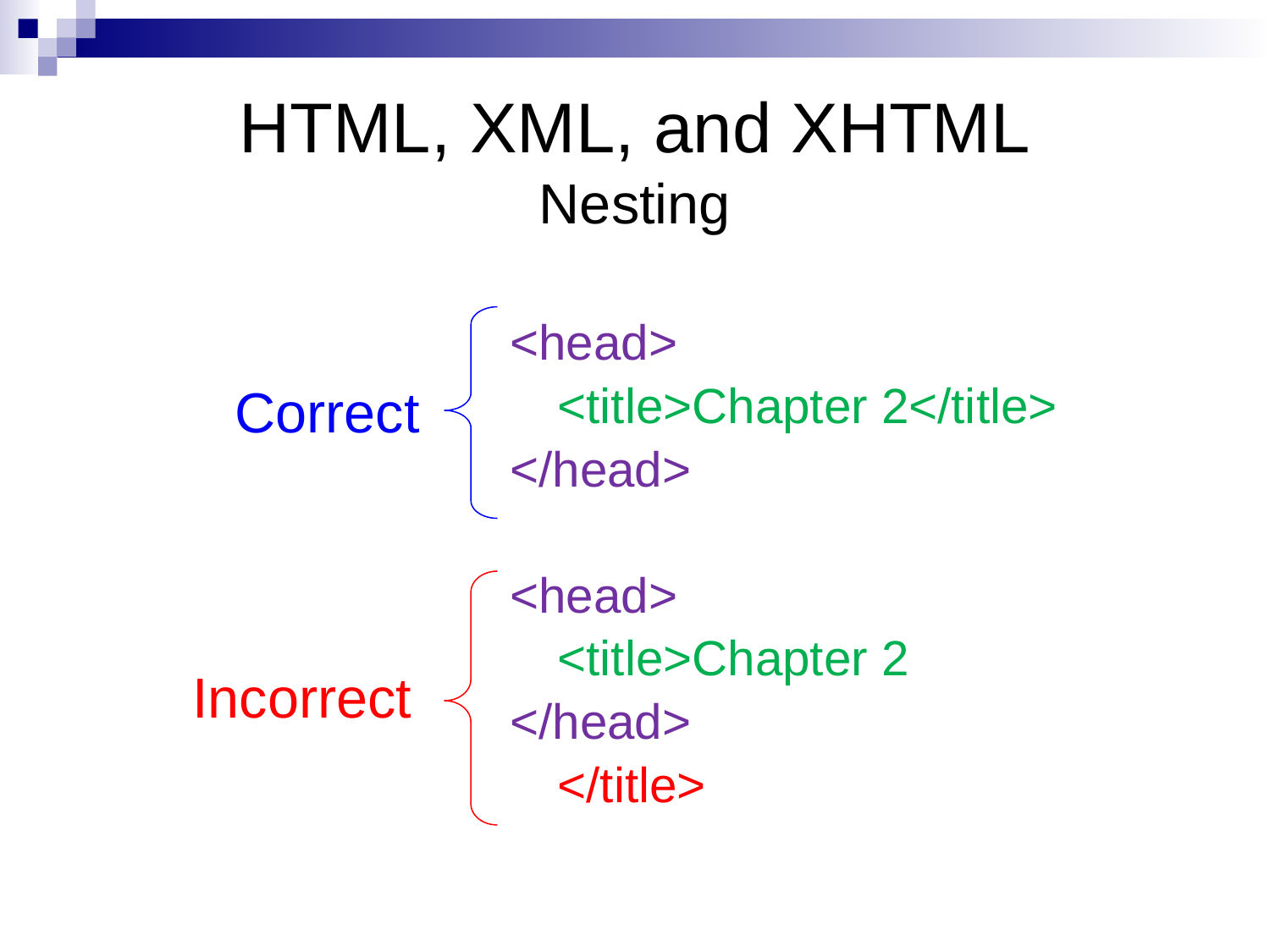

# HTML, XML, and XHTML Nesting

<head>
	<title>Chapter 2</title>
</head>

<head>
	<title>Chapter 2
</head>
	</title>
Correct

Incorrect